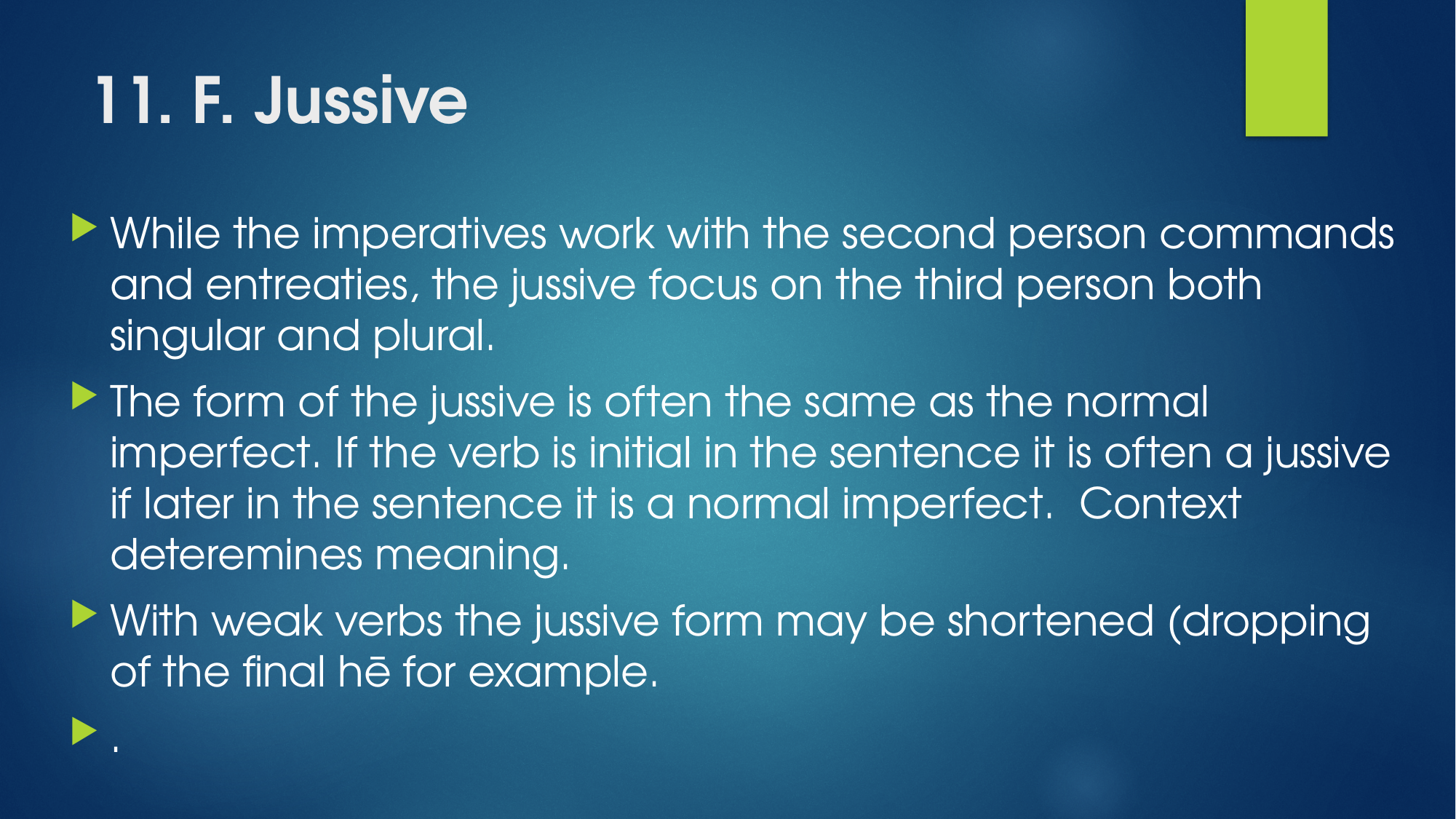

# 11. F. Jussive
While the imperatives work with the second person commands and entreaties, the jussive focus on the third person both singular and plural.
The form of the jussive is often the same as the normal imperfect. If the verb is initial in the sentence it is often a jussive if later in the sentence it is a normal imperfect.  Context deteremines meaning.
With weak verbs the jussive form may be shortened (dropping of the final hē for example.
.